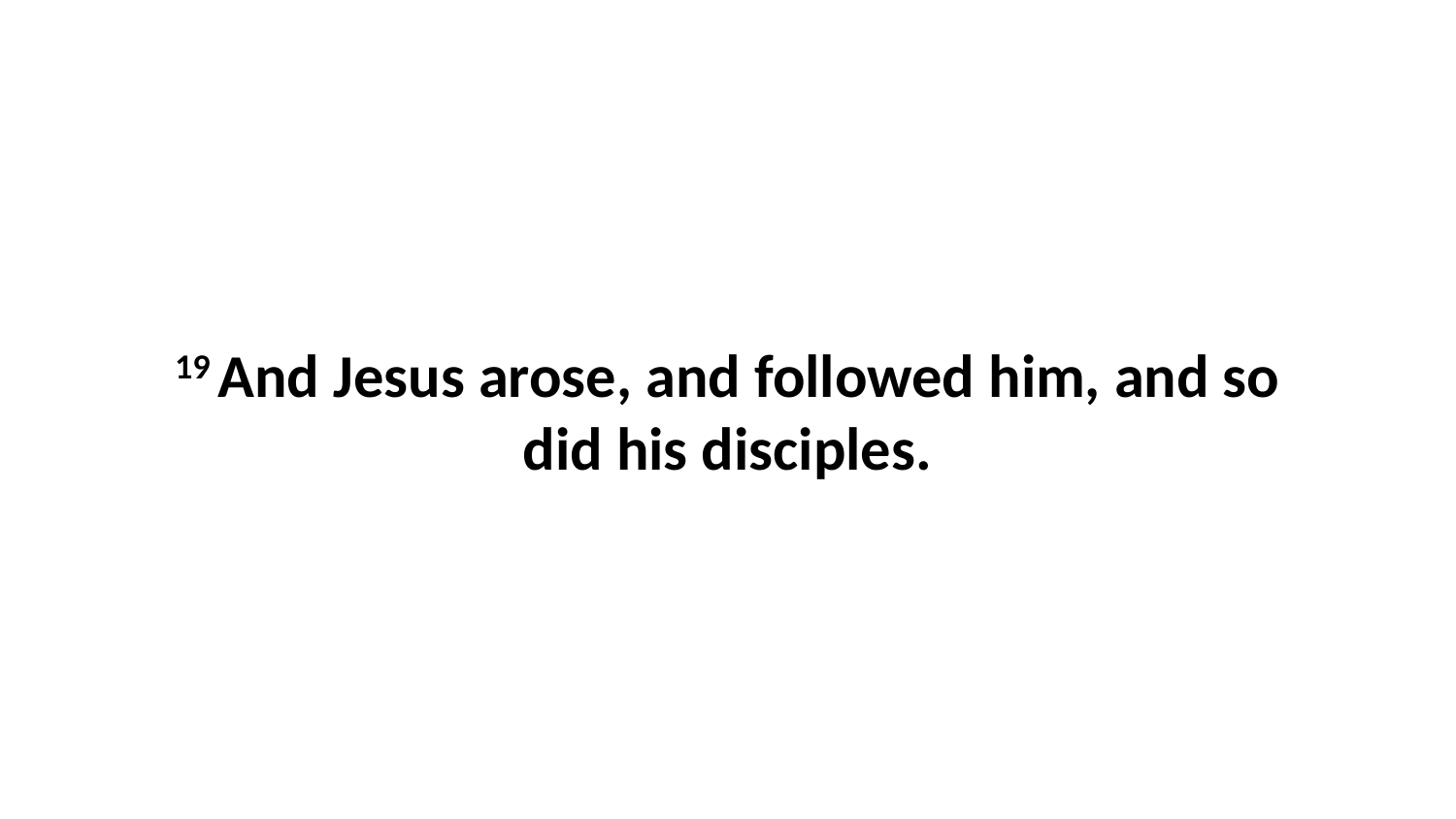

19 And Jesus arose, and followed him, and so did his disciples.